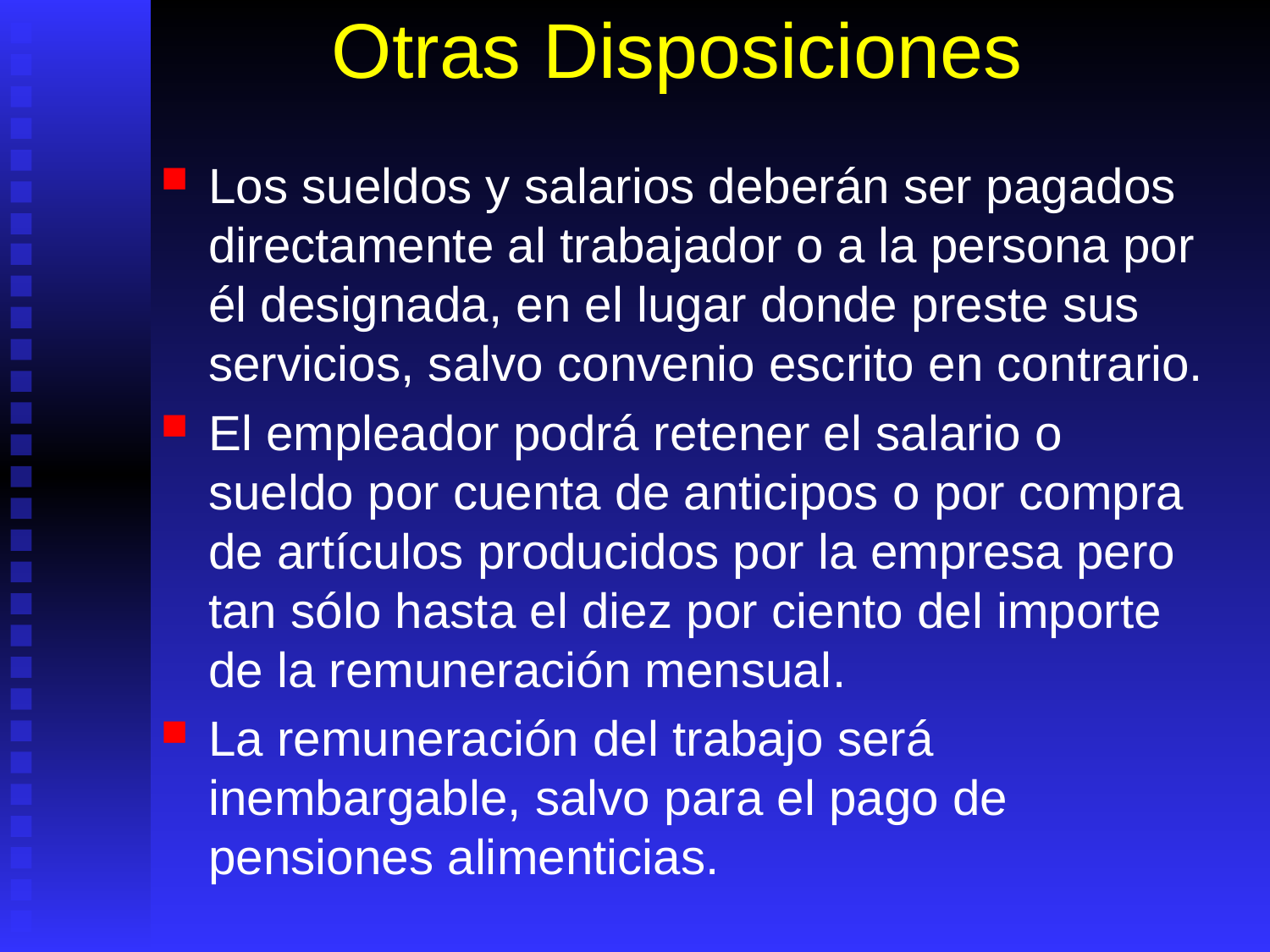

# Otras Disposiciones
Los sueldos y salarios deberán ser pagados directamente al trabajador o a la persona por él designada, en el lugar donde preste sus servicios, salvo convenio escrito en contrario.
El empleador podrá retener el salario o sueldo por cuenta de anticipos o por compra de artículos producidos por la empresa pero tan sólo hasta el diez por ciento del importe de la remuneración mensual.
La remuneración del trabajo será inembargable, salvo para el pago de pensiones alimenticias.